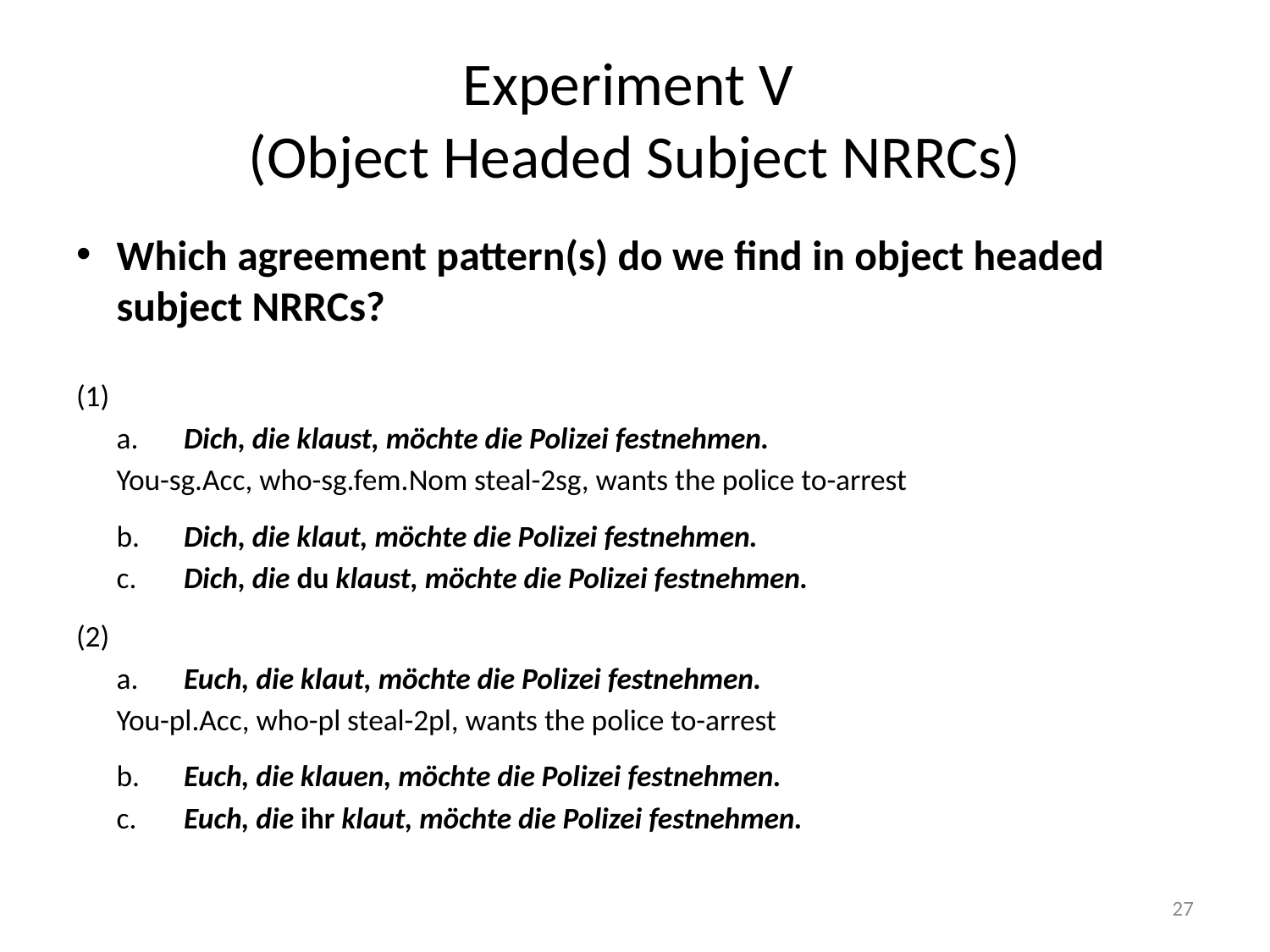

# Experiment V (Object Headed Subject NRRCs)
Which agreement pattern(s) do we find in object headed subject NRRCs?

(1)
	a.	Dich, die klaust, möchte die Polizei festnehmen.
		You-sg.Acc, who-sg.fem.Nom steal-2sg, wants the police to-arrest

	b.	Dich, die klaut, möchte die Polizei festnehmen.
	c.	Dich, die du klaust, möchte die Polizei festnehmen.

(2)
	a.	Euch, die klaut, möchte die Polizei festnehmen.
		You-pl.Acc, who-pl steal-2pl, wants the police to-arrest

	b.	Euch, die klauen, möchte die Polizei festnehmen.
	c.	Euch, die ihr klaut, möchte die Polizei festnehmen.
27